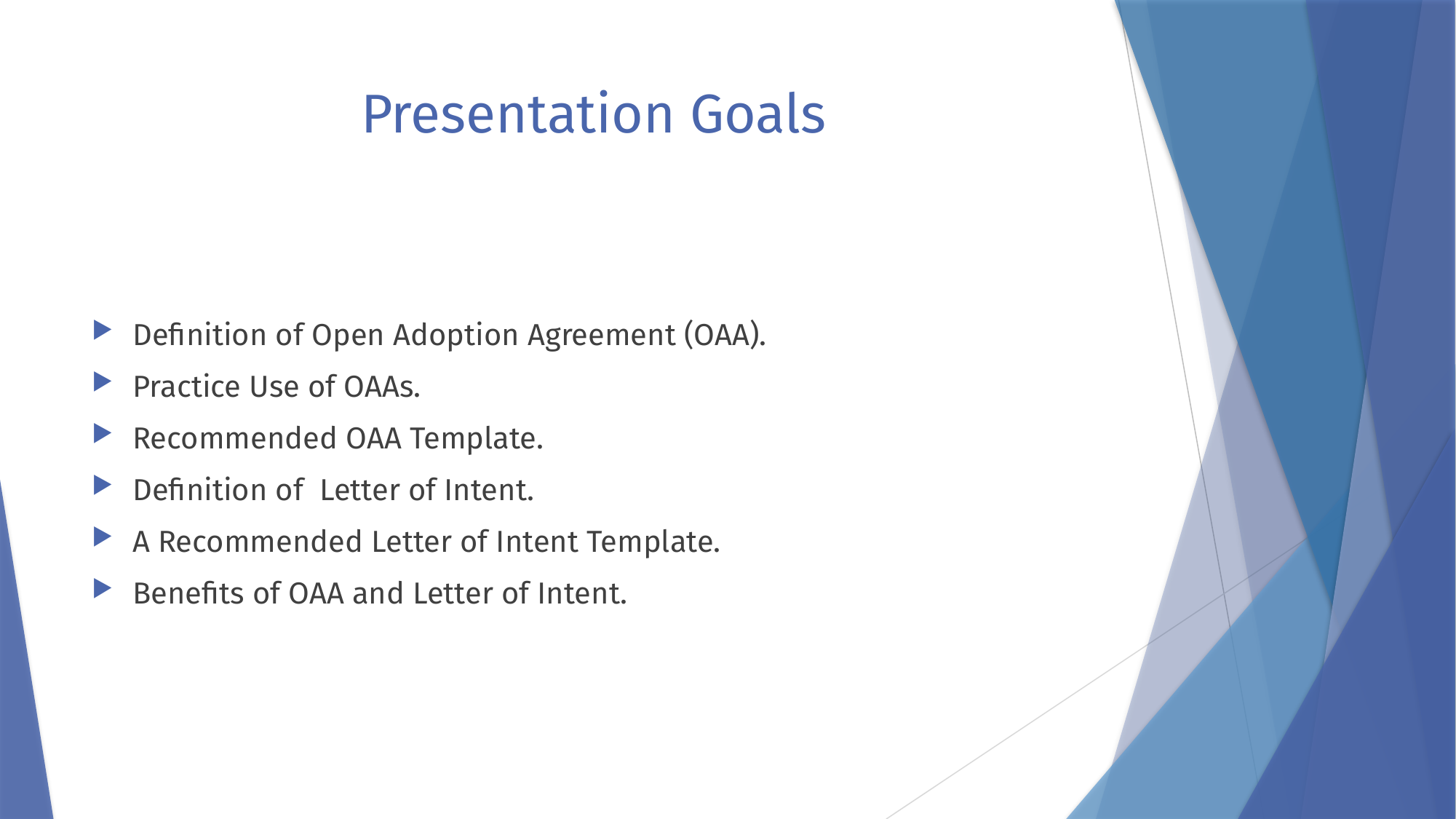

# Presentation Goals

Definition of Open Adoption Agreement (OAA).
Practice Use of OAAs.
Recommended OAA Template.
Definition of  Letter of Intent.
A Recommended Letter of Intent Template.
Benefits of OAA and Letter of Intent.